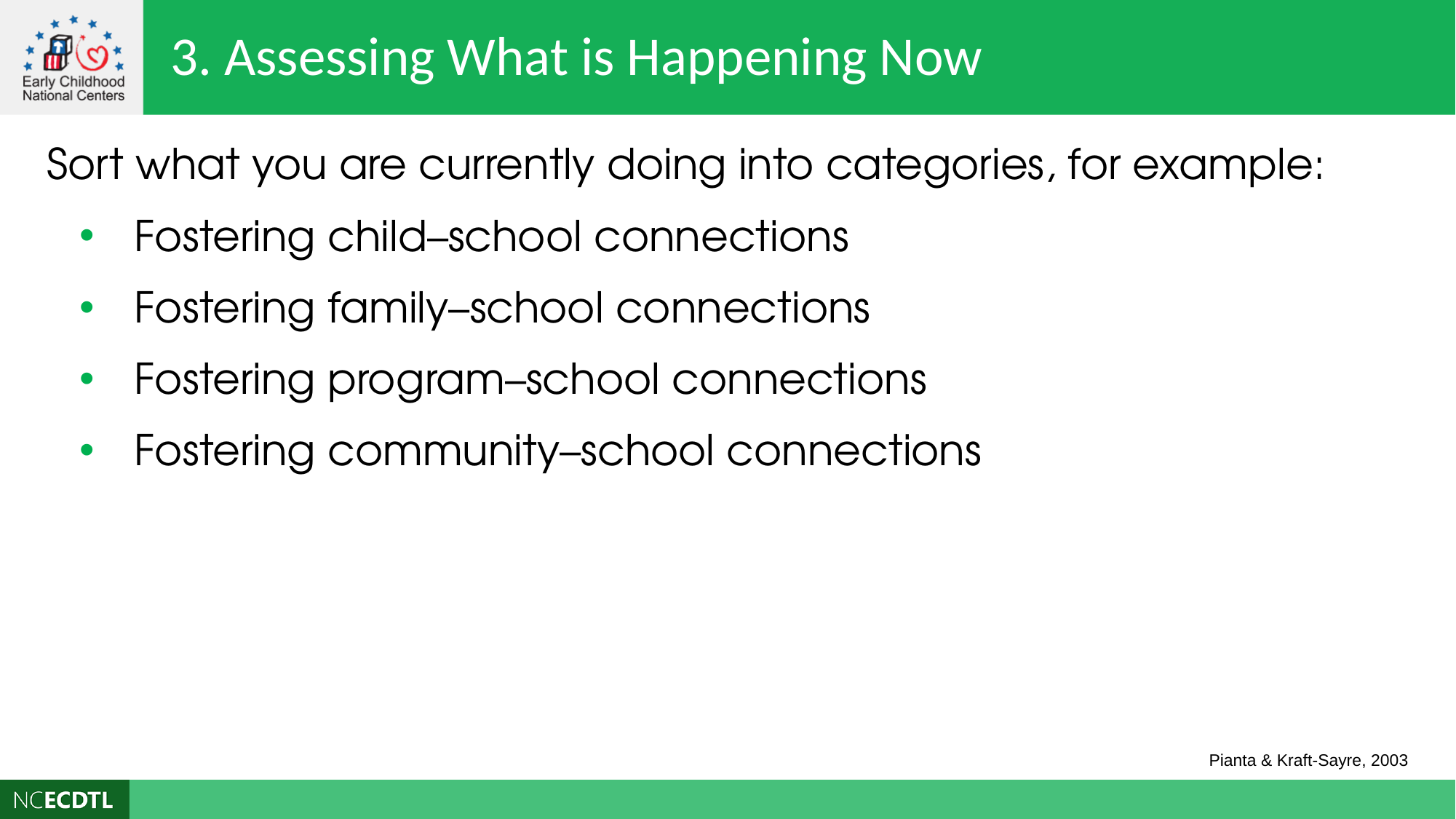

3. Assessing What is Happening Now
Sort what you are currently doing into categories, for example:
Fostering child–school connections
Fostering family–school connections
Fostering program–school connections
Fostering community–school connections

Pianta & Kraft-Sayre, 2003